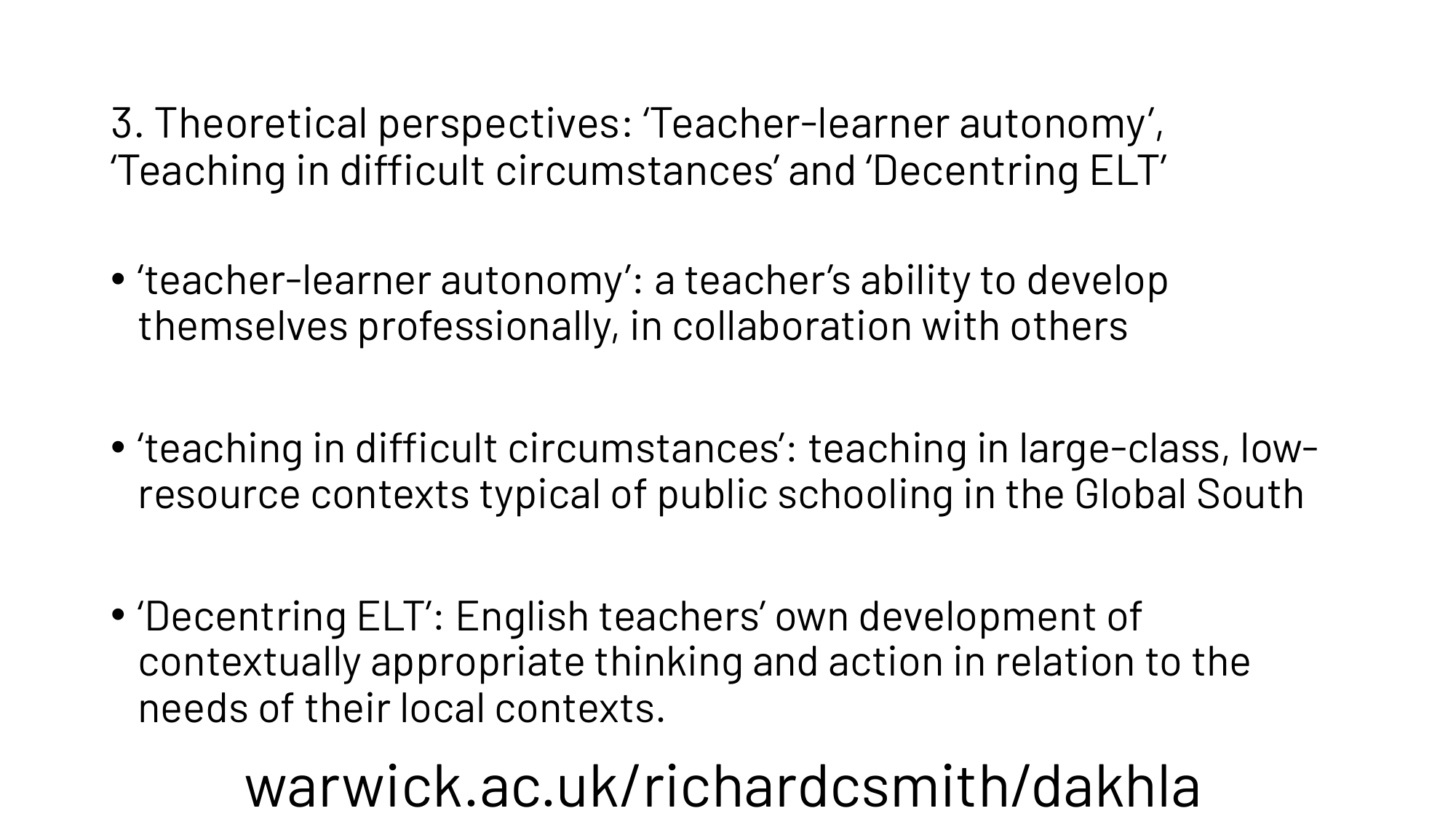

# 3. Theoretical perspectives: ‘Teacher-learner autonomy’, ‘Teaching in difficult circumstances’ and ‘Decentring ELT’
‘teacher-learner autonomy’: a teacher’s ability to develop themselves professionally, in collaboration with others

‘teaching in difficult circumstances’: teaching in large-class, low-resource contexts typical of public schooling in the Global South

‘Decentring ELT’: English teachers’ own development of contextually appropriate thinking and action in relation to the needs of their local contexts.

warwick.ac.uk/richardcsmith/dakhla